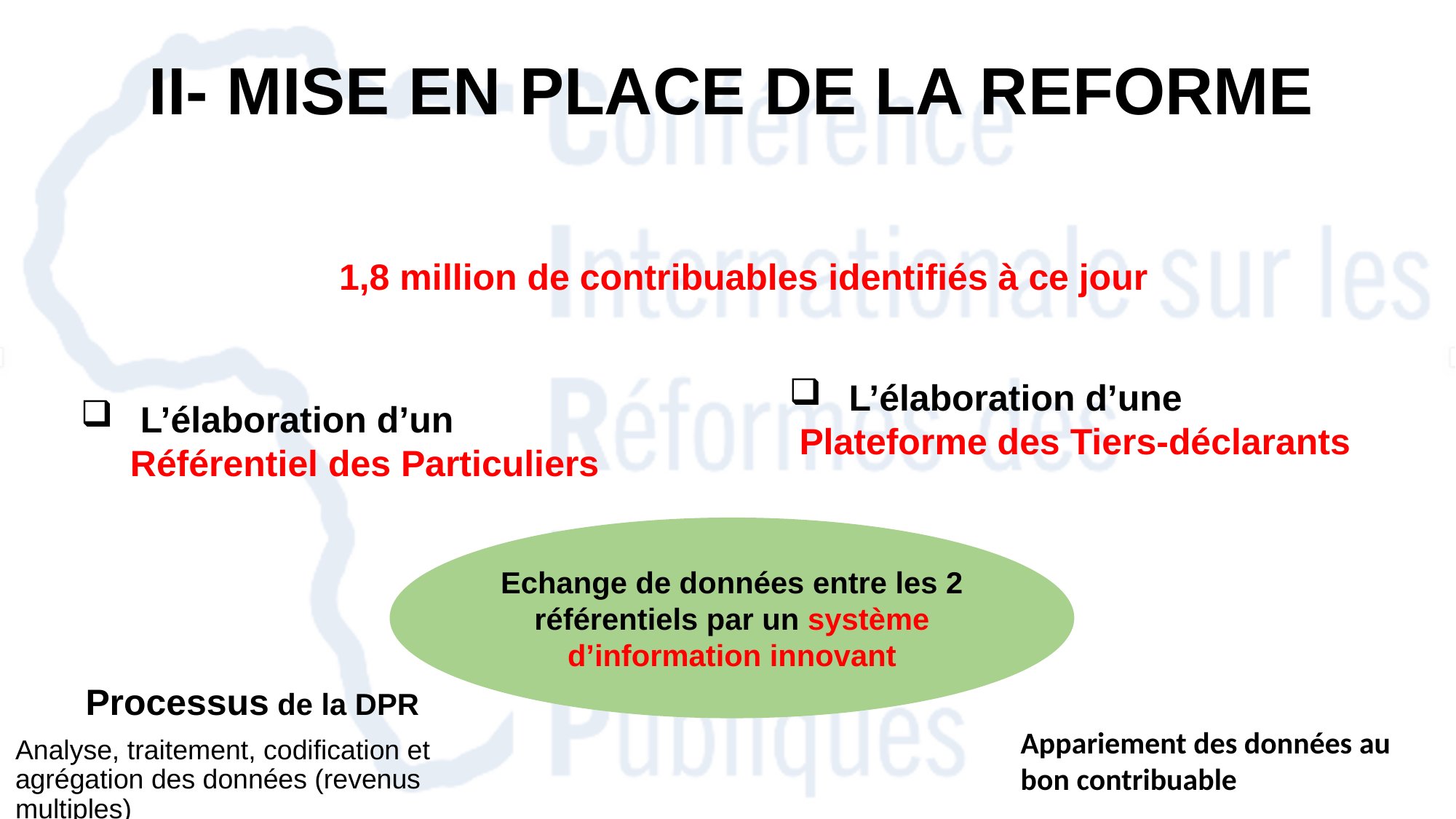

II- MISE EN PLACE DE LA REFORME
1,8 million de contribuables identifiés à ce jour
 L’élaboration d’une
 Plateforme des Tiers-déclarants

 L’élaboration d’un Référentiel des Particuliers
Echange de données entre les 2 référentiels par un système d’information innovant

Processus de la DPR
Analyse, traitement, codification et agrégation des données (revenus multiples)
Appariement des données au bon contribuable